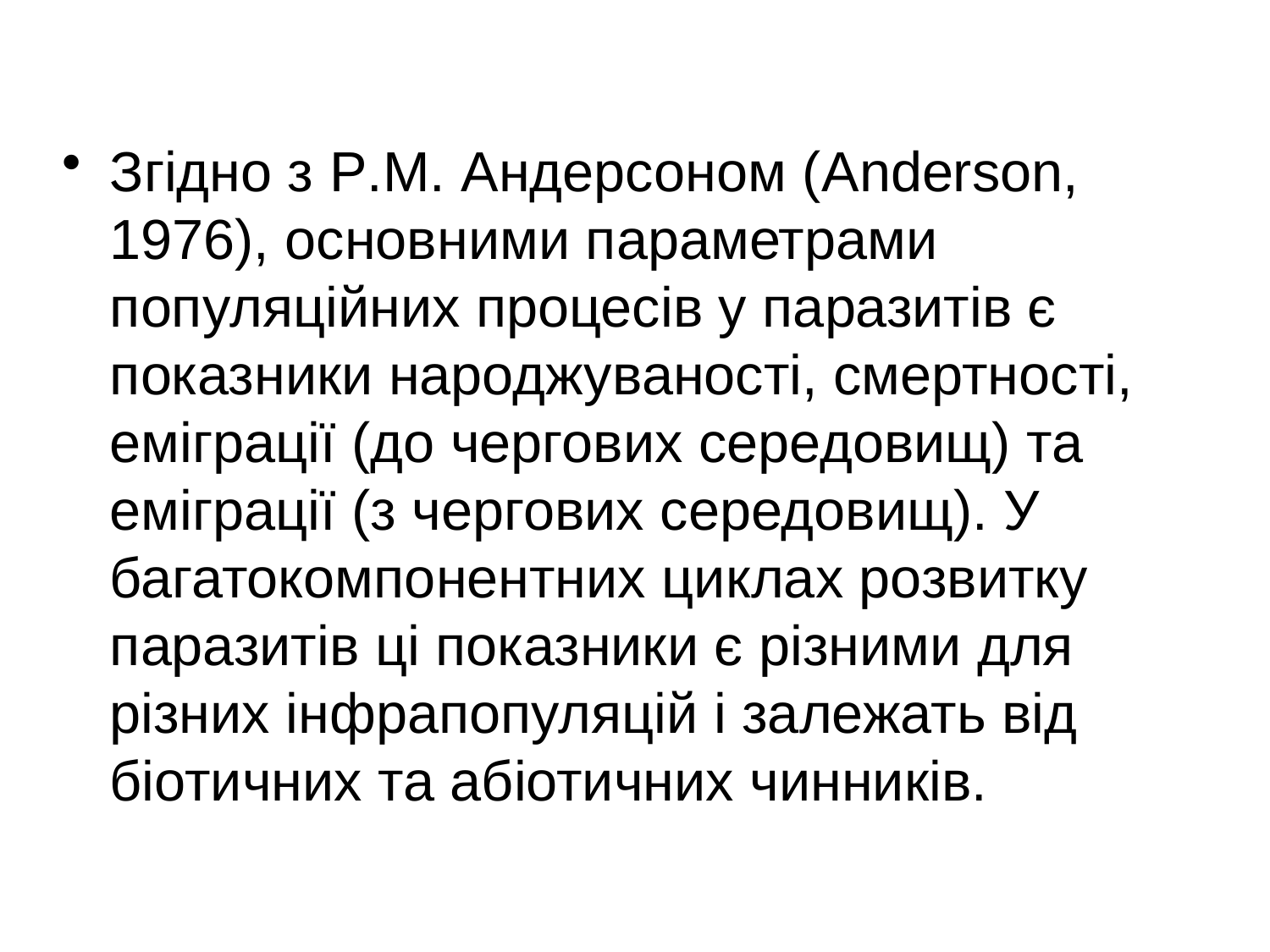

Згідно з P.M. Андерсоном (Anderson, 1976), основними параметрами популяційних процесів у паразитів є показники народжуваності, смертності, еміграції (до чергових середовищ) та еміграції (з чергових середовищ). У багатокомпонентних циклах розвитку паразитів ці показники є різними для різних інфрапопуляцій і залежать від біотичних та абіотичних чинників.